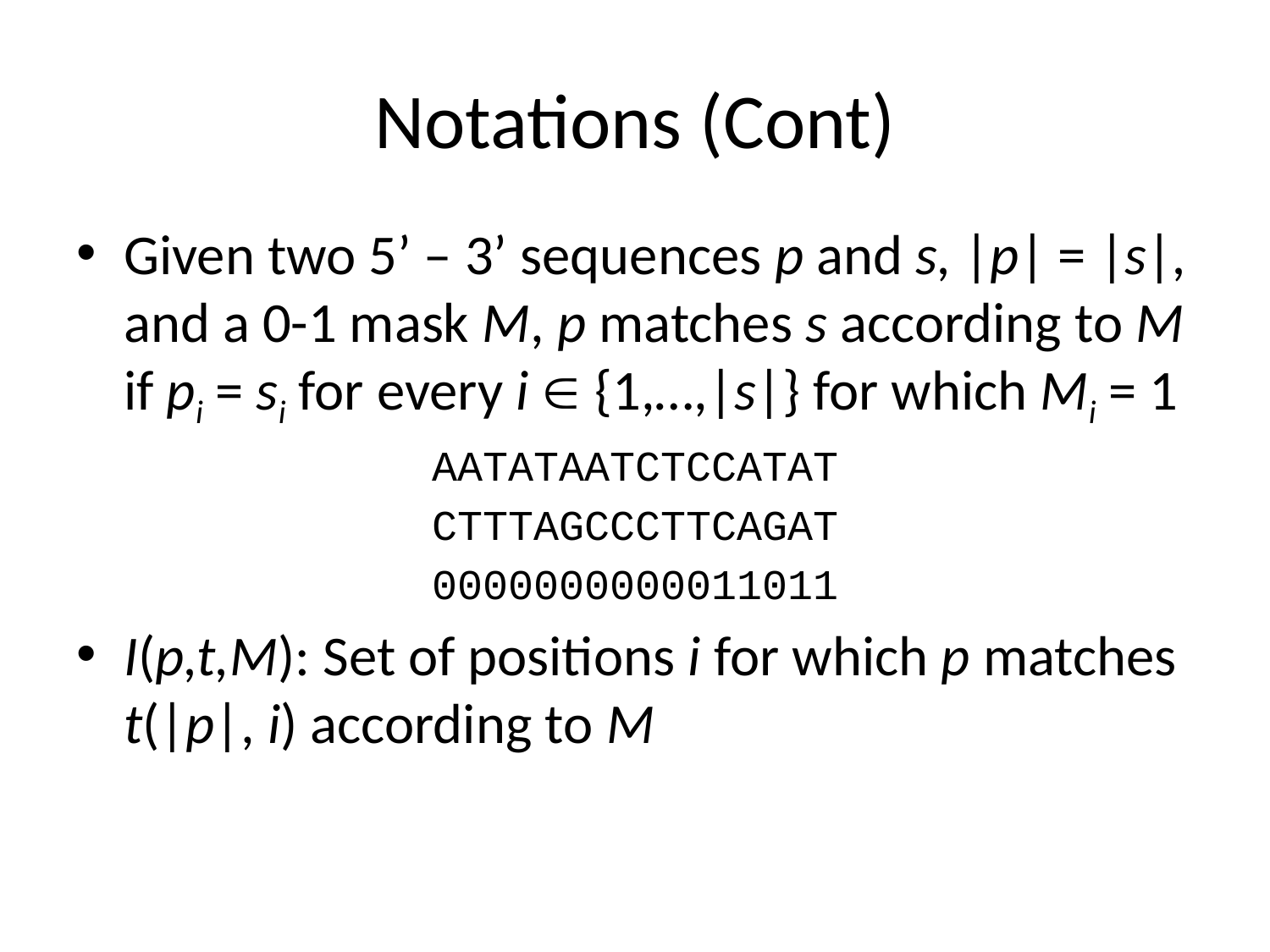

# Notations (Cont)
Given two 5’ – 3’ sequences p and s, |p| = |s|, and a 0-1 mask M, p matches s according to M if pi = si for every i ∈ {1,…,|s|} for which Mi = 1
AATATAATCTCCATAT
CTTTAGCCCTTCAGAT
0000000000011011
I(p,t,M): Set of positions i for which p matches t(|p|, i) according to M